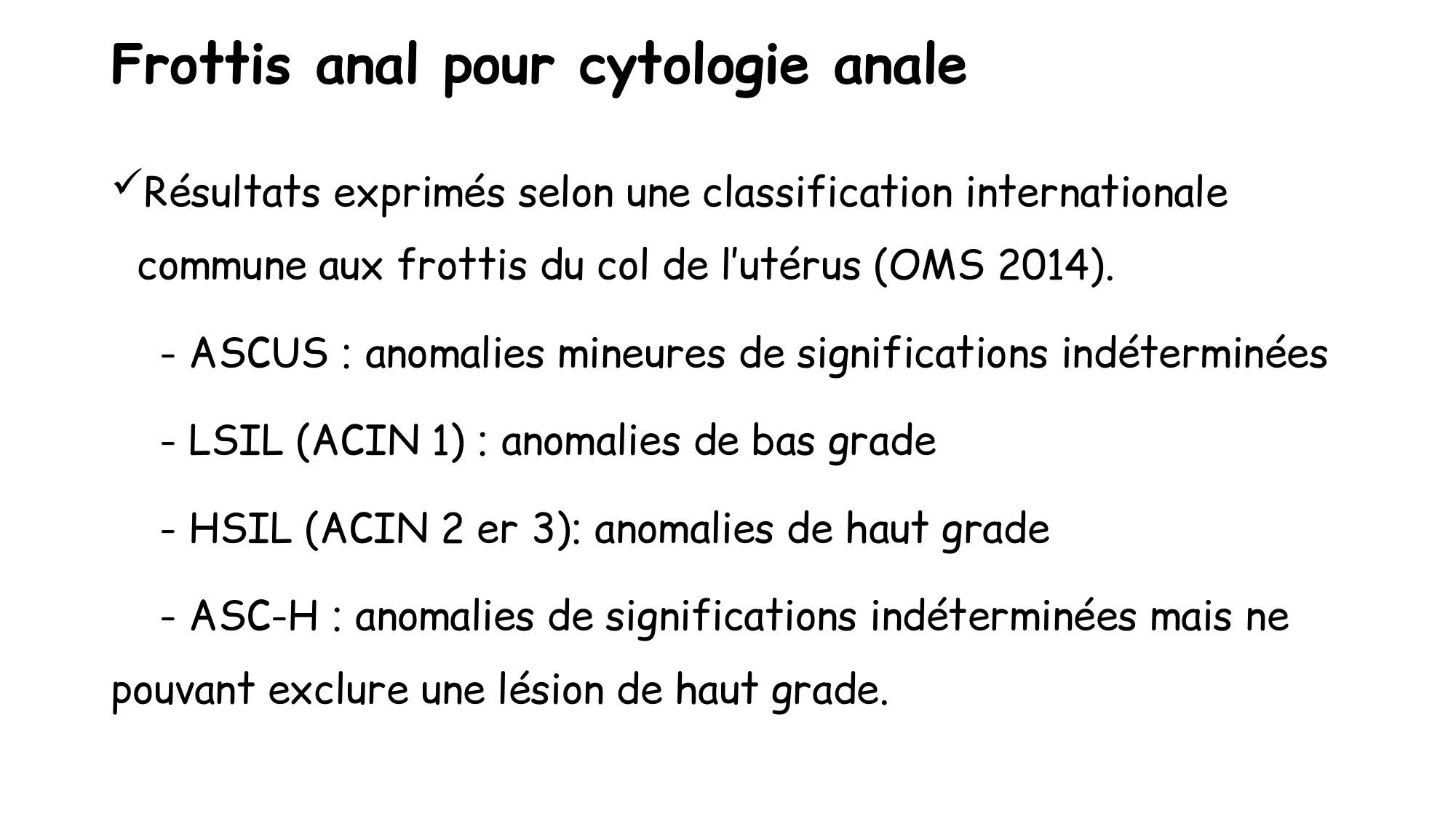

# Frottis anal pour cytologie anale
Résultats exprimés selon une classification internationale commune aux frottis du col de l’utérus (OMS 2014).
    - ASCUS : anomalies mineures de significations indéterminées
    - LSIL (ACIN 1) : anomalies de bas grade
    - HSIL (ACIN 2 er 3): anomalies de haut grade
    - ASC-H : anomalies de significations indéterminées mais ne pouvant exclure une lésion de haut grade.